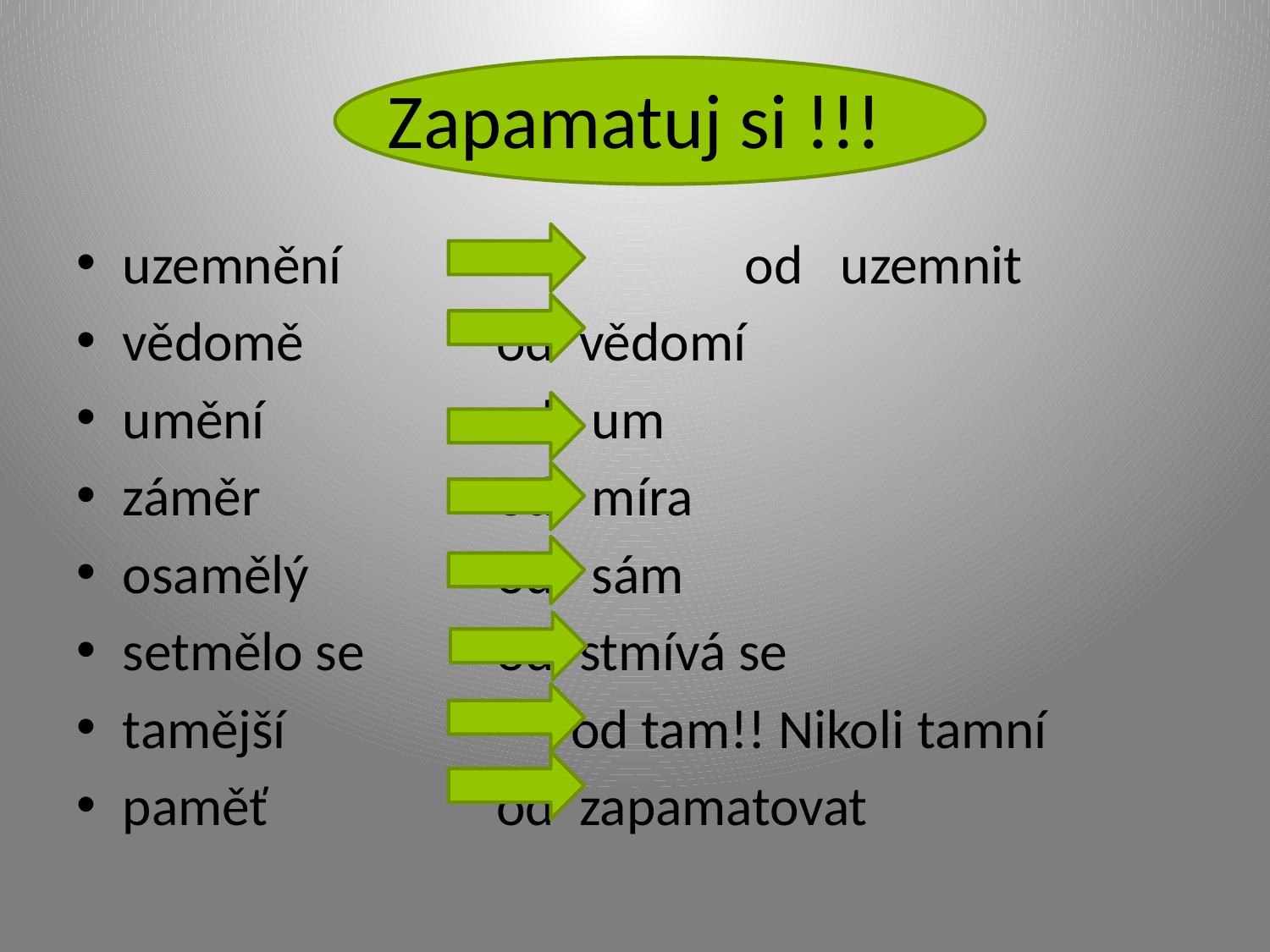

# Zapamatuj si !!!

uzemnění             	 	od   uzemnit
vědomě      			od  vědomí
umění          			od   um
záměr            			od   míra
osamělý	     			od   sám
setmělo se   			od  stmívá se
tamější       		      od tam!! Nikoli tamní
paměť          			od  zapamatovat